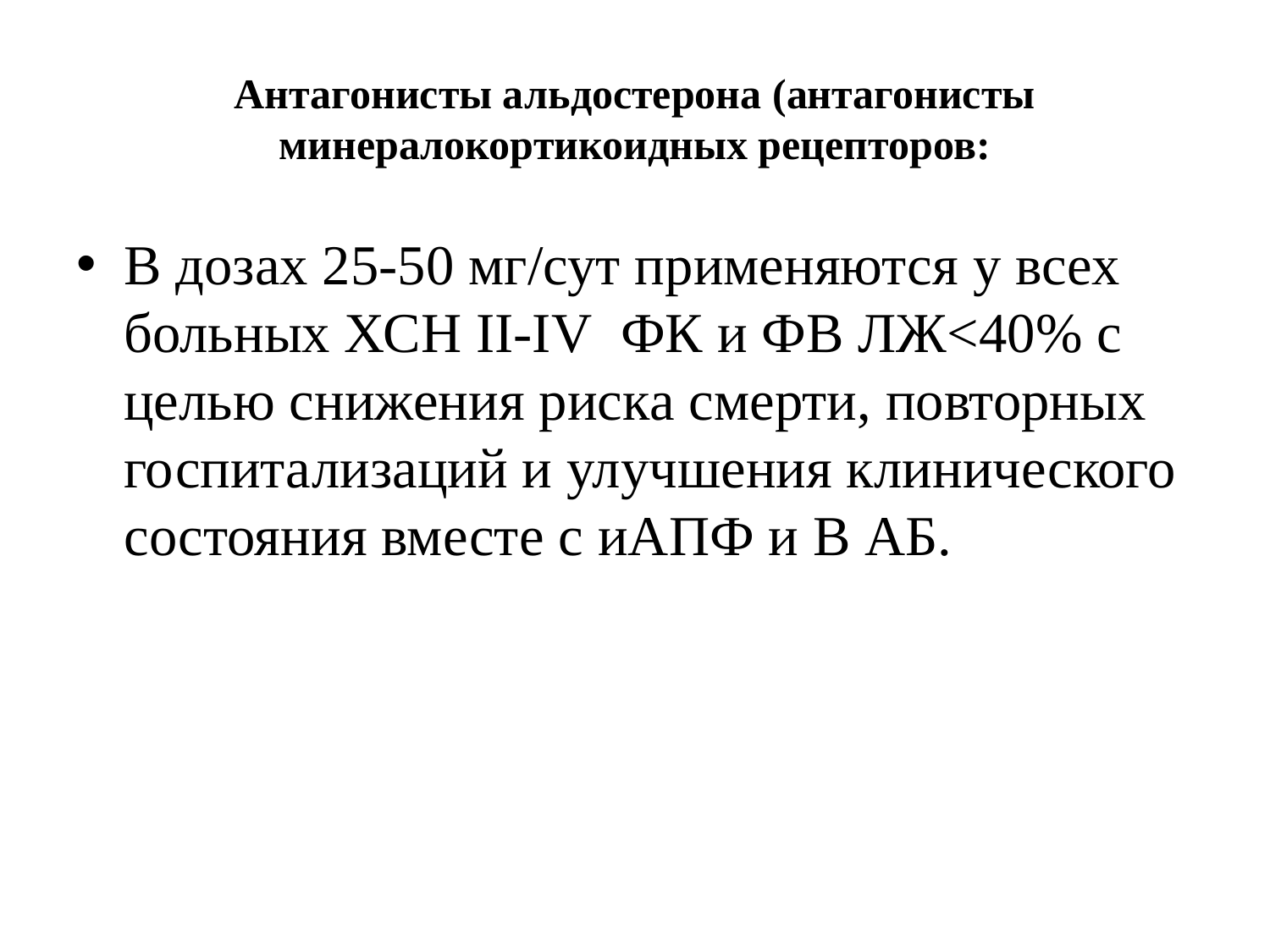

# Антагонисты альдостерона (антагонисты минералокортикоидных рецепторов:
В дозах 25-50 мг/сут применяются у всех больных ХСН II-IV  ФК и ФВ ЛЖ<40% с целью снижения риска смерти, повторных госпитализаций и улучшения клинического состояния вместе с иАПФ и В АБ.